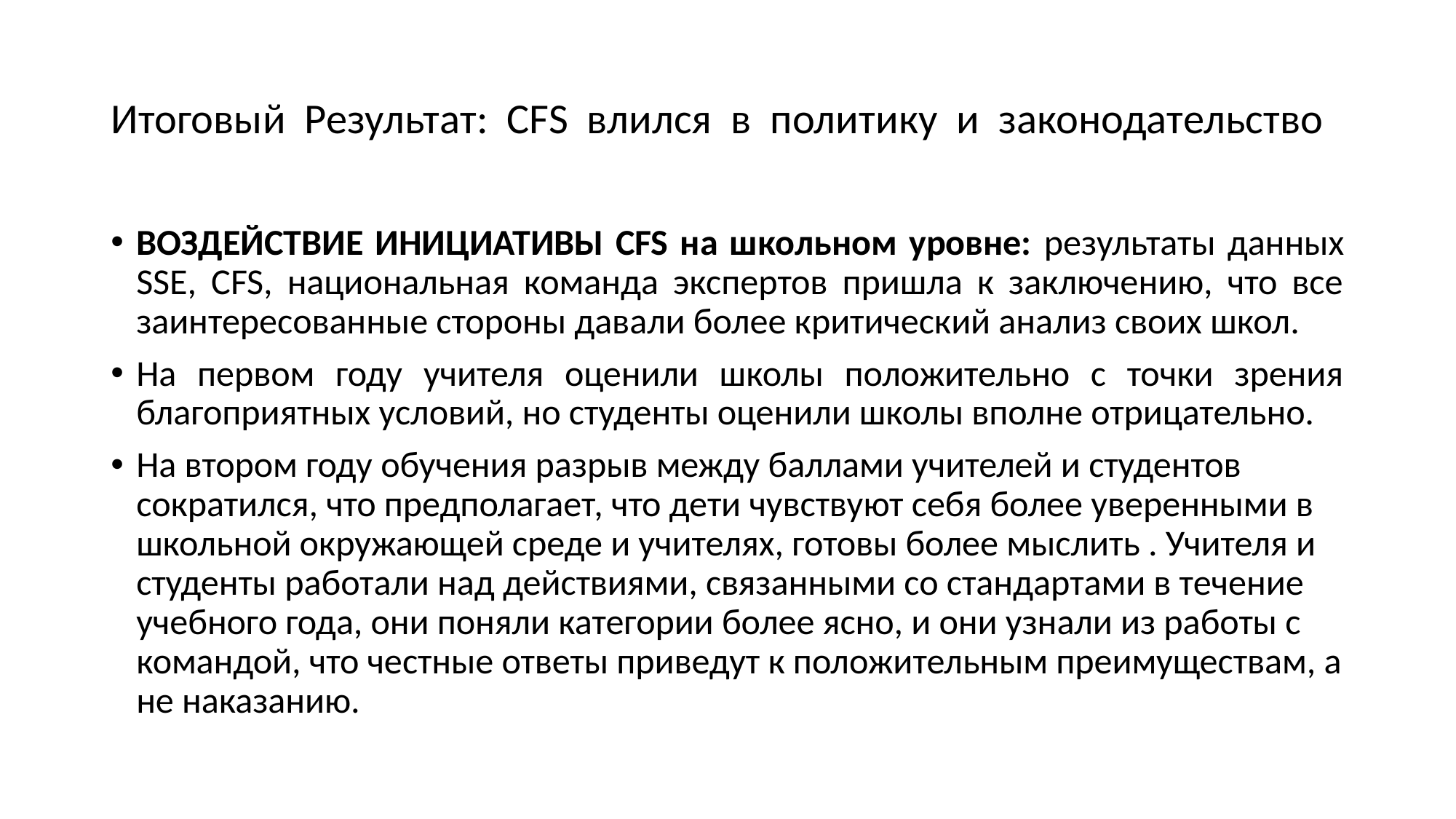

# Итоговый Результат: CFS влился в политику и законодательство
ВОЗДЕЙСТВИЕ ИНИЦИАТИВЫ CFS на школьном уровне: результаты данных SSE, CFS, национальная команда экспертов пришла к заключению, что все заинтересованные стороны давали более критический анализ своих школ.
На первом году учителя оценили школы положительно с точки зрения благоприятных условий, но студенты оценили школы вполне отрицательно.
На втором году обучения разрыв между баллами учителей и студентов сократился, что предполагает, что дети чувствуют себя более уверенными в школьной окружающей среде и учителях, готовы более мыслить . Учителя и студенты работали над действиями, связанными со стандартами в течение учебного года, они поняли категории более ясно, и они узнали из работы с командой, что честные ответы приведут к положительным преимуществам, а не наказанию.